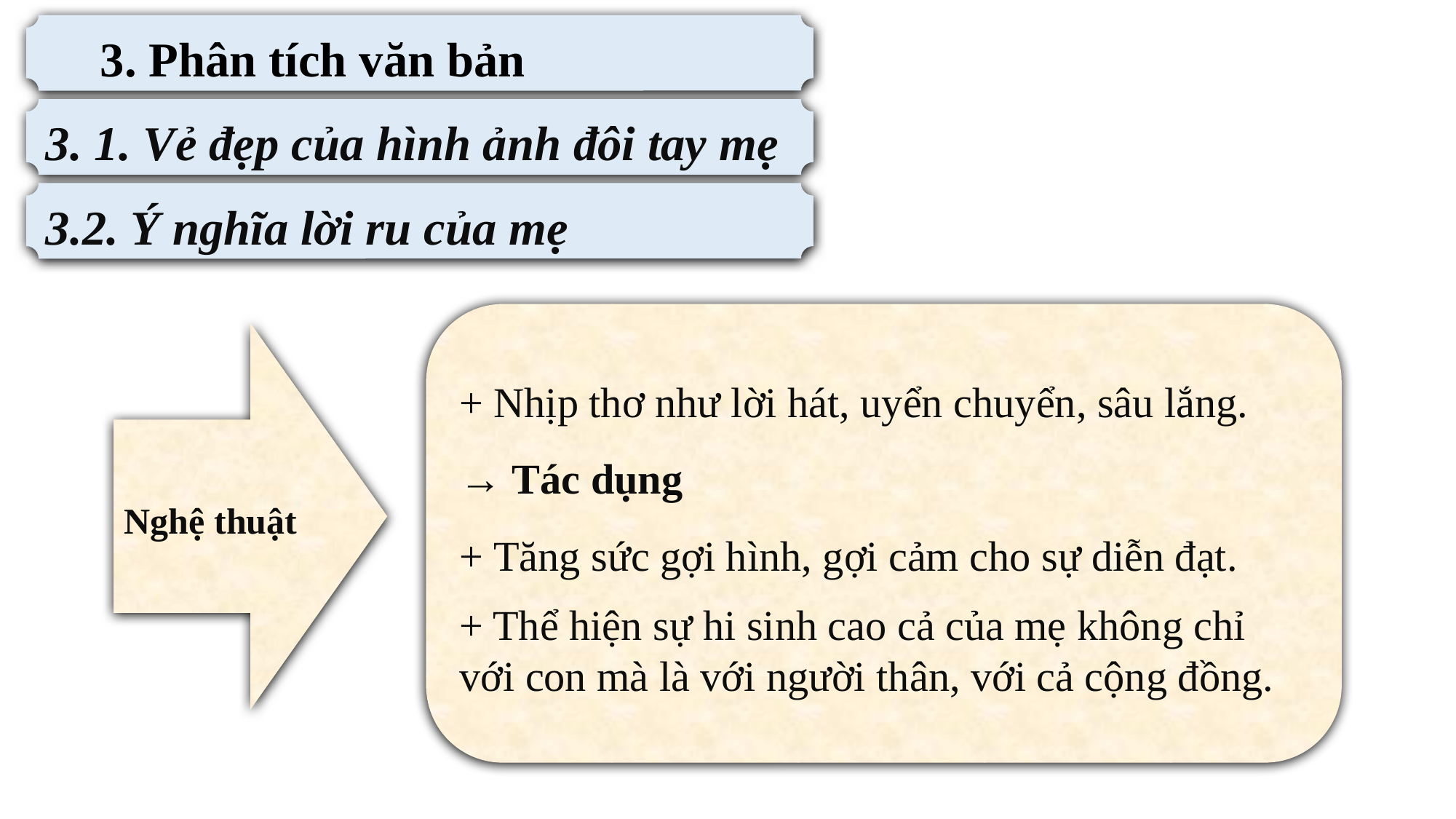

3. Phân tích văn bản
3. 1. Vẻ đẹp của hình ảnh đôi tay mẹ
3.2. Ý nghĩa lời ru của mẹ
+ Nhịp thơ như lời hát, uyển chuyển, sâu lắng.
→ Tác dụng
+ Tăng sức gợi hình, gợi cảm cho sự diễn đạt.
+ Thể hiện sự hi sinh cao cả của mẹ không chỉ với con mà là với người thân, với cả cộng đồng.
Nghệ thuật